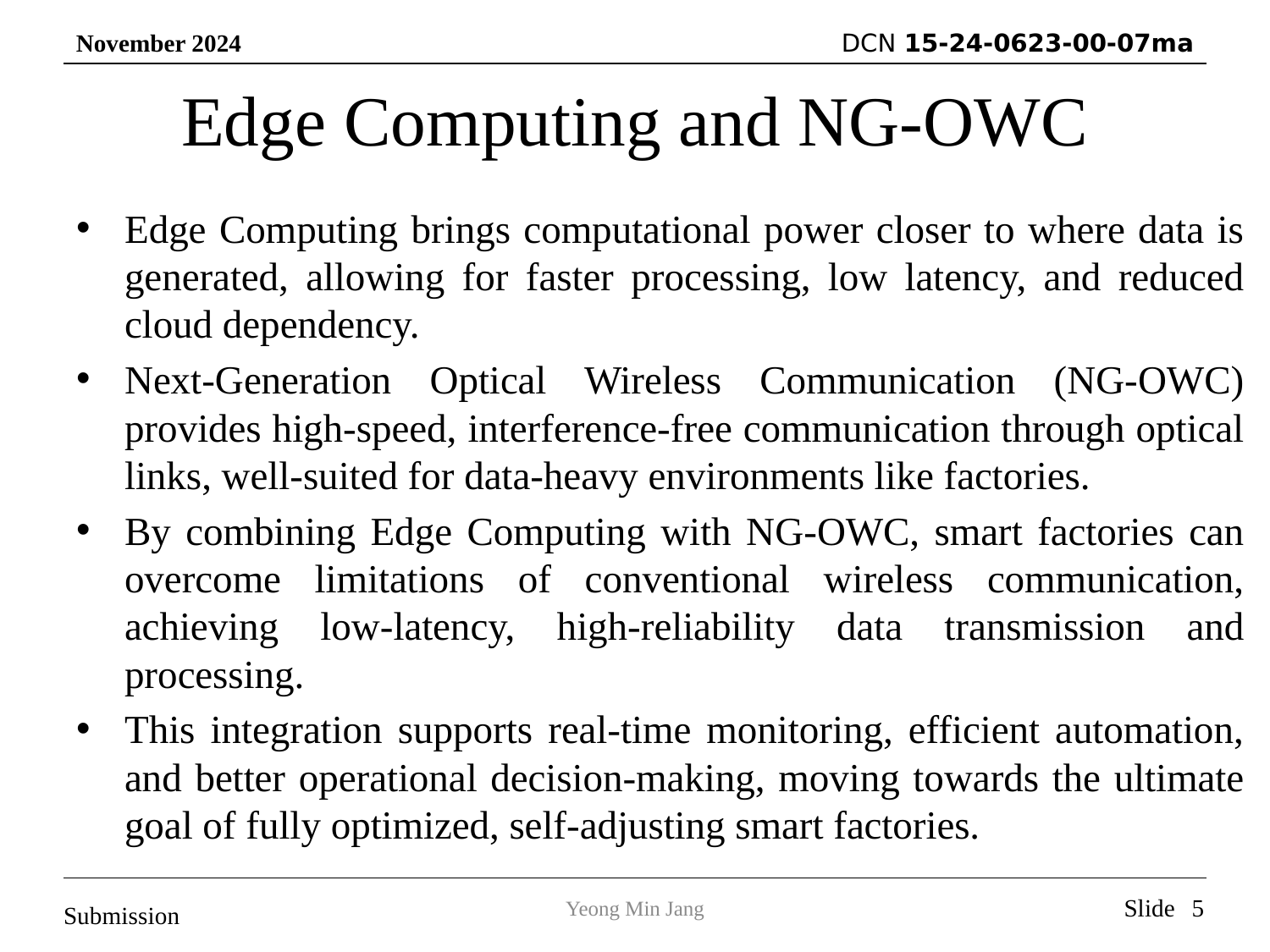

# Edge Computing and NG-OWC
Edge Computing brings computational power closer to where data is generated, allowing for faster processing, low latency, and reduced cloud dependency.
Next-Generation Optical Wireless Communication (NG-OWC) provides high-speed, interference-free communication through optical links, well-suited for data-heavy environments like factories.
By combining Edge Computing with NG-OWC, smart factories can overcome limitations of conventional wireless communication, achieving low-latency, high-reliability data transmission and processing.
This integration supports real-time monitoring, efficient automation, and better operational decision-making, moving towards the ultimate goal of fully optimized, self-adjusting smart factories.